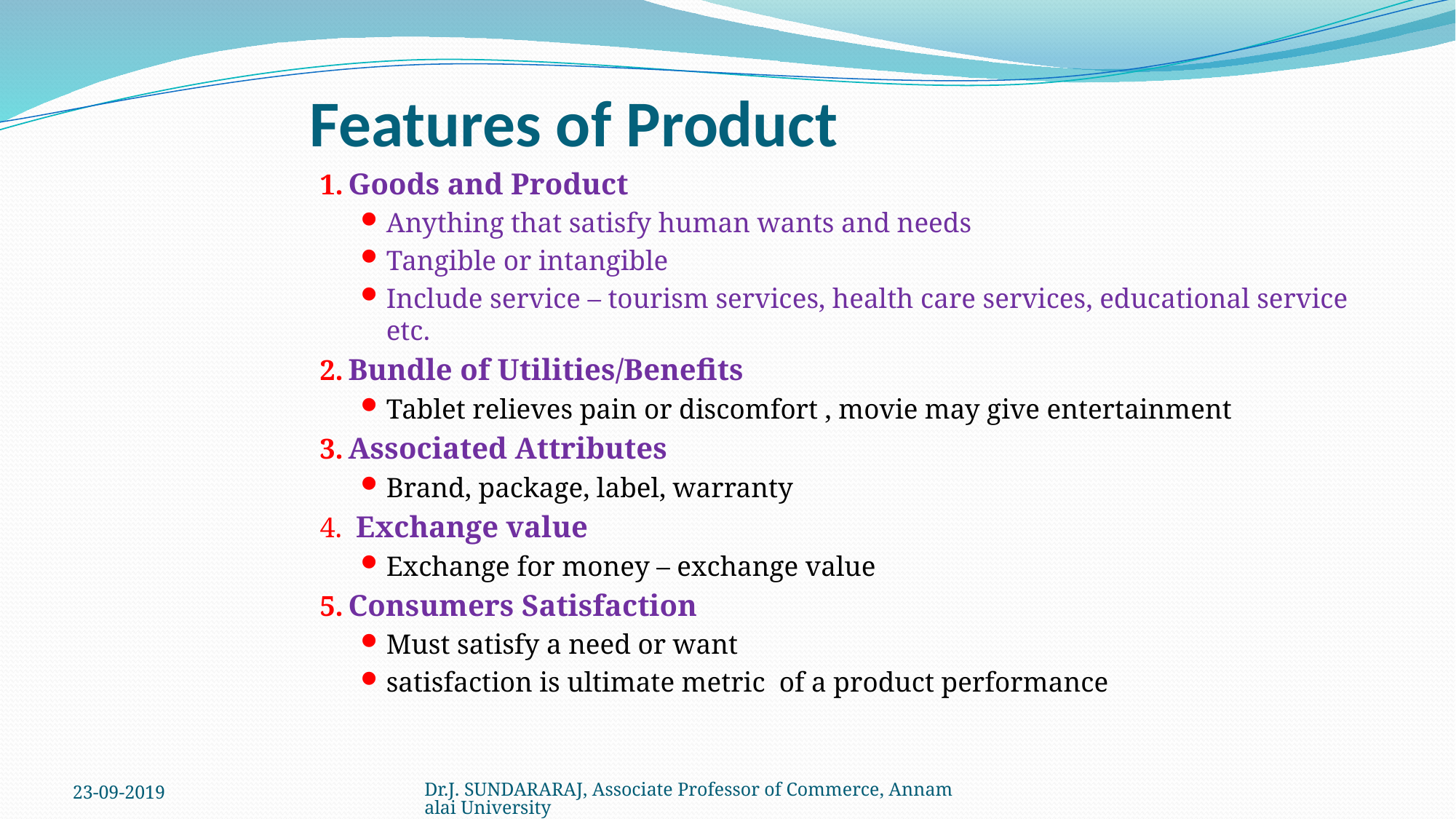

# Features of Product
Goods and Product
Anything that satisfy human wants and needs
Tangible or intangible
Include service – tourism services, health care services, educational service etc.
Bundle of Utilities/Benefits
Tablet relieves pain or discomfort , movie may give entertainment
Associated Attributes
Brand, package, label, warranty
 Exchange value
Exchange for money – exchange value
Consumers Satisfaction
Must satisfy a need or want
satisfaction is ultimate metric  of a product performance
23-09-2019
Dr.J. SUNDARARAJ, Associate Professor of Commerce, Annamalai University